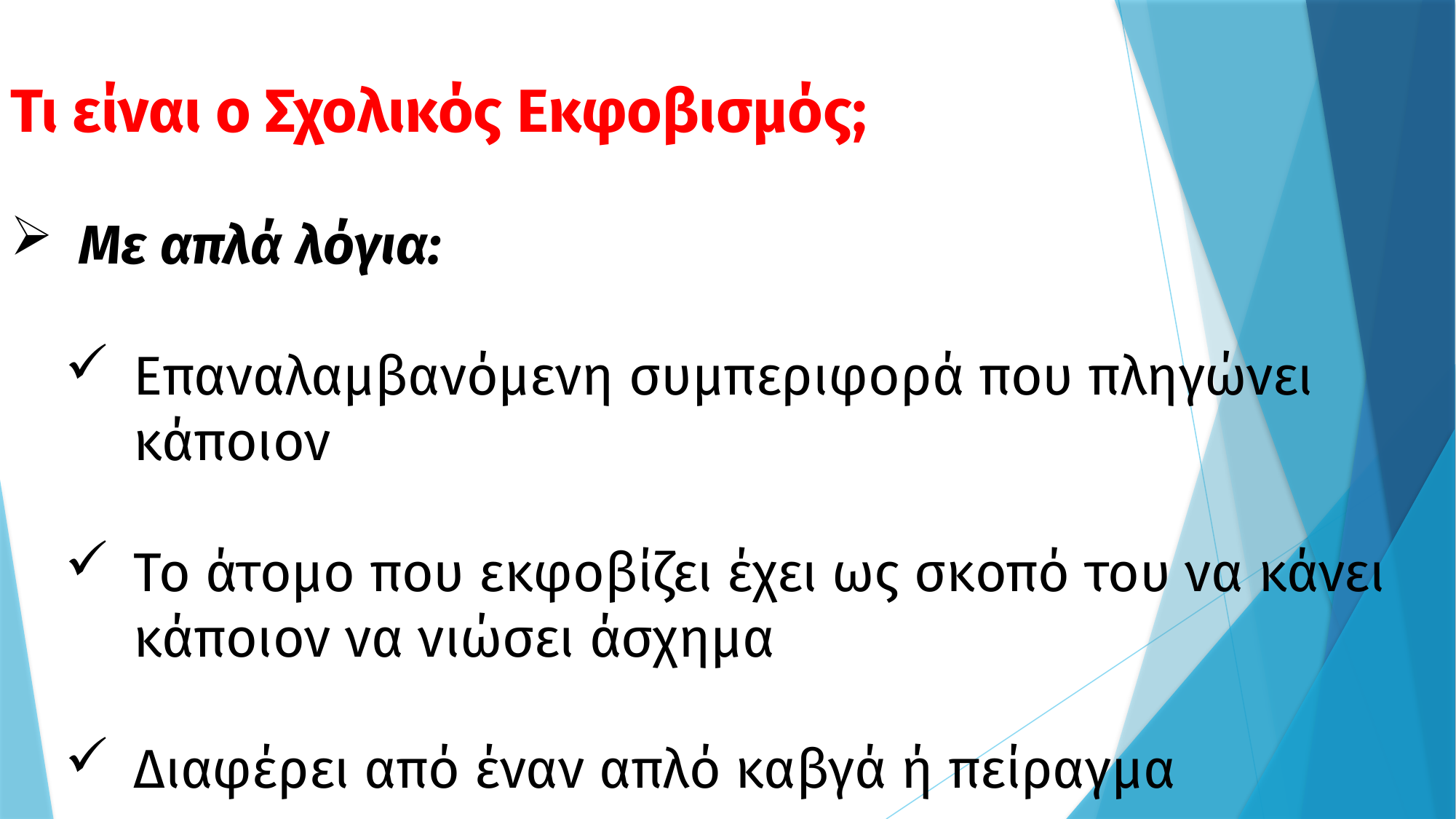

Τι είναι ο Σχολικός Εκφοβισμός;

Mε απλά λόγια:

Επαναλαμβανόμενη συμπεριφορά που πληγώνει κάποιον

Το άτομο που εκφοβίζει έχει ως σκοπό του να κάνει κάποιον να νιώσει άσχημα

Διαφέρει από έναν απλό καβγά ή πείραγμα